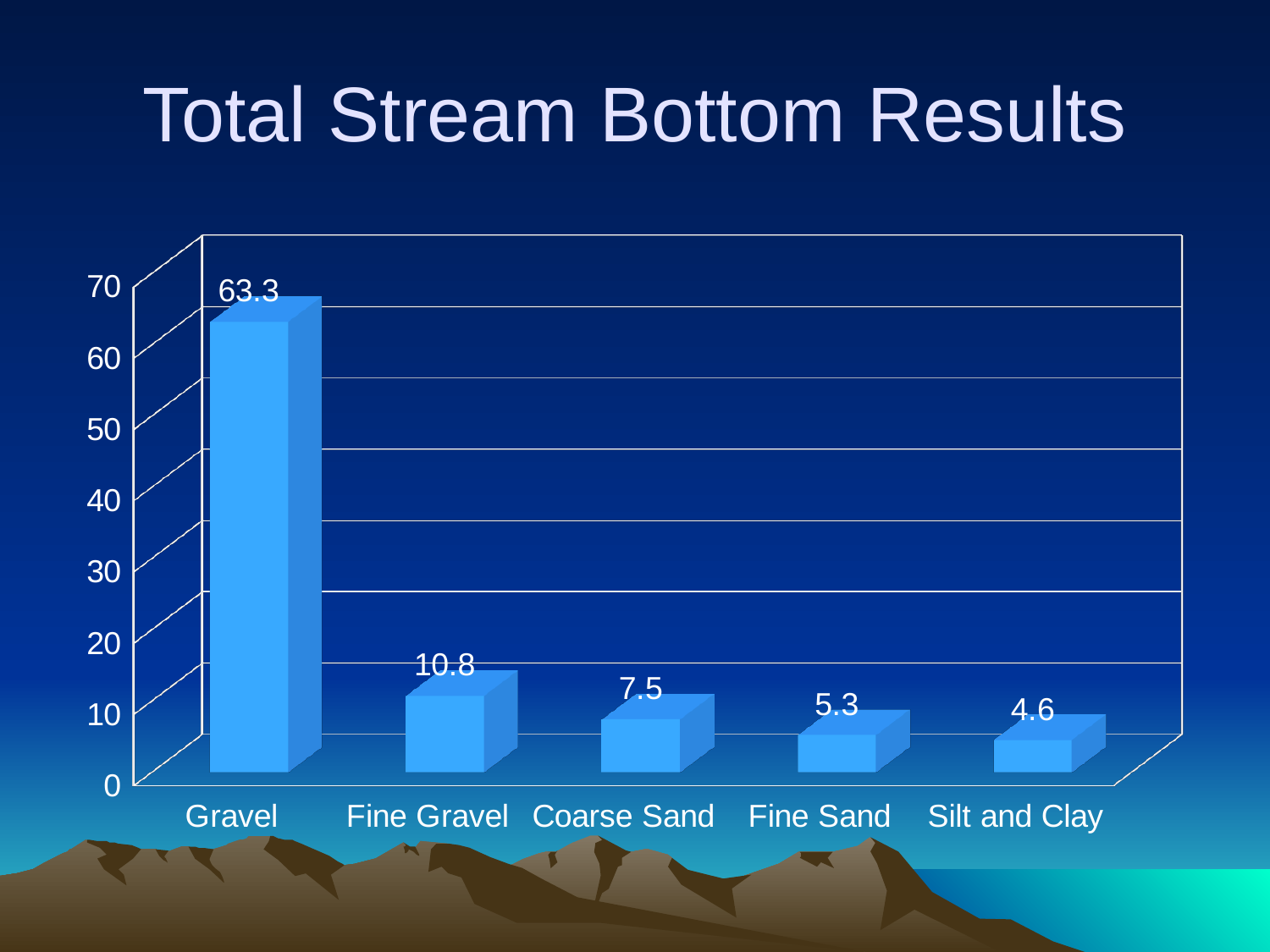

# Total Stream Bottom Results

[unsupported chart]